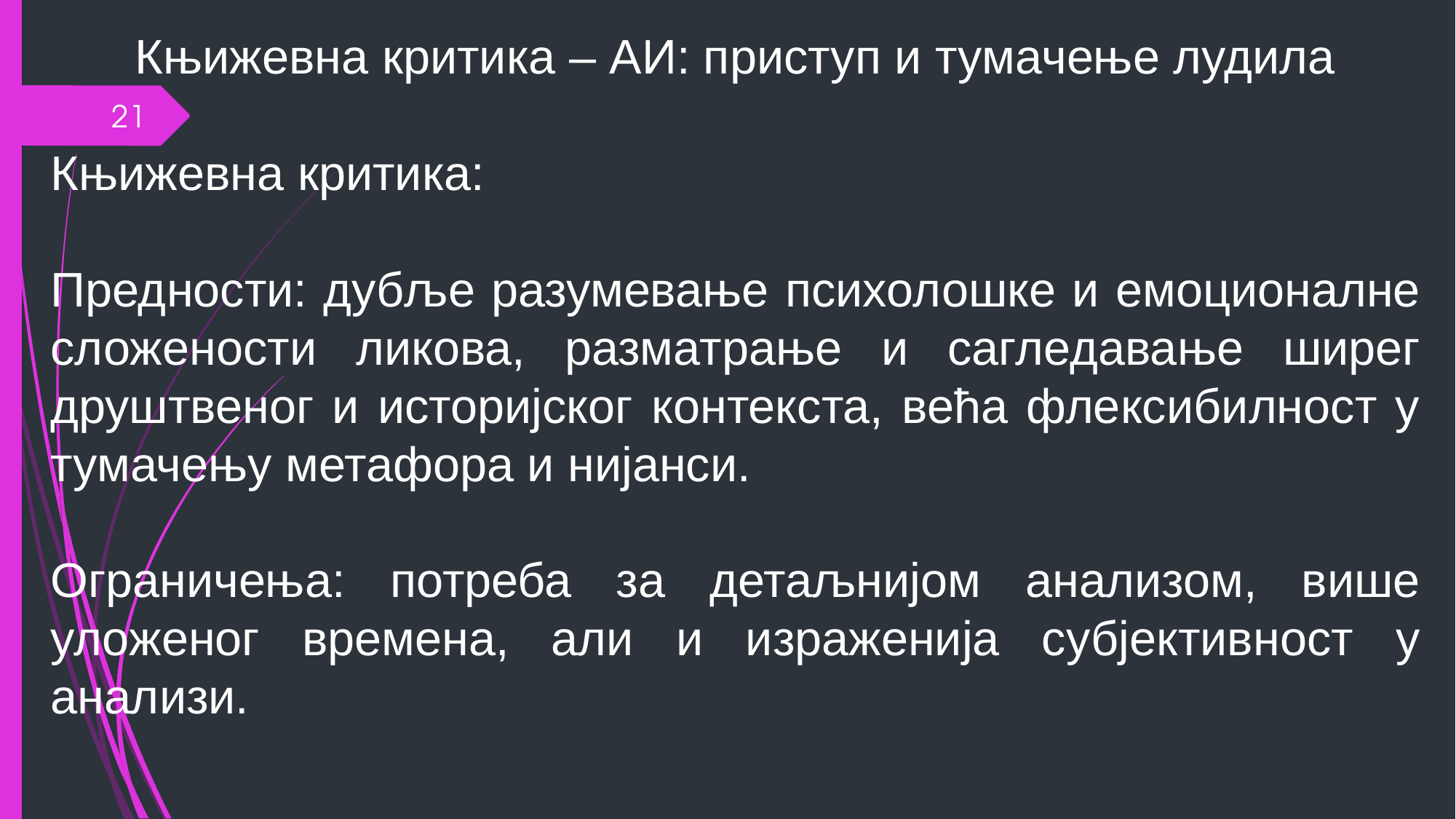

Књижевна критика – АИ: приступ и тумачење лудила

Књижевна критика:

Предности: дубље разумевање психолошке и емоционалне сложености ликова, разматрање и сагледавање ширег друштвеног и историјског контекста, већа флексибилност у тумачењу метафора и нијанси.

Ограничења: потреба за детаљнијом анализом, више уложеног времена, али и израженија субјективност у анализи.

21